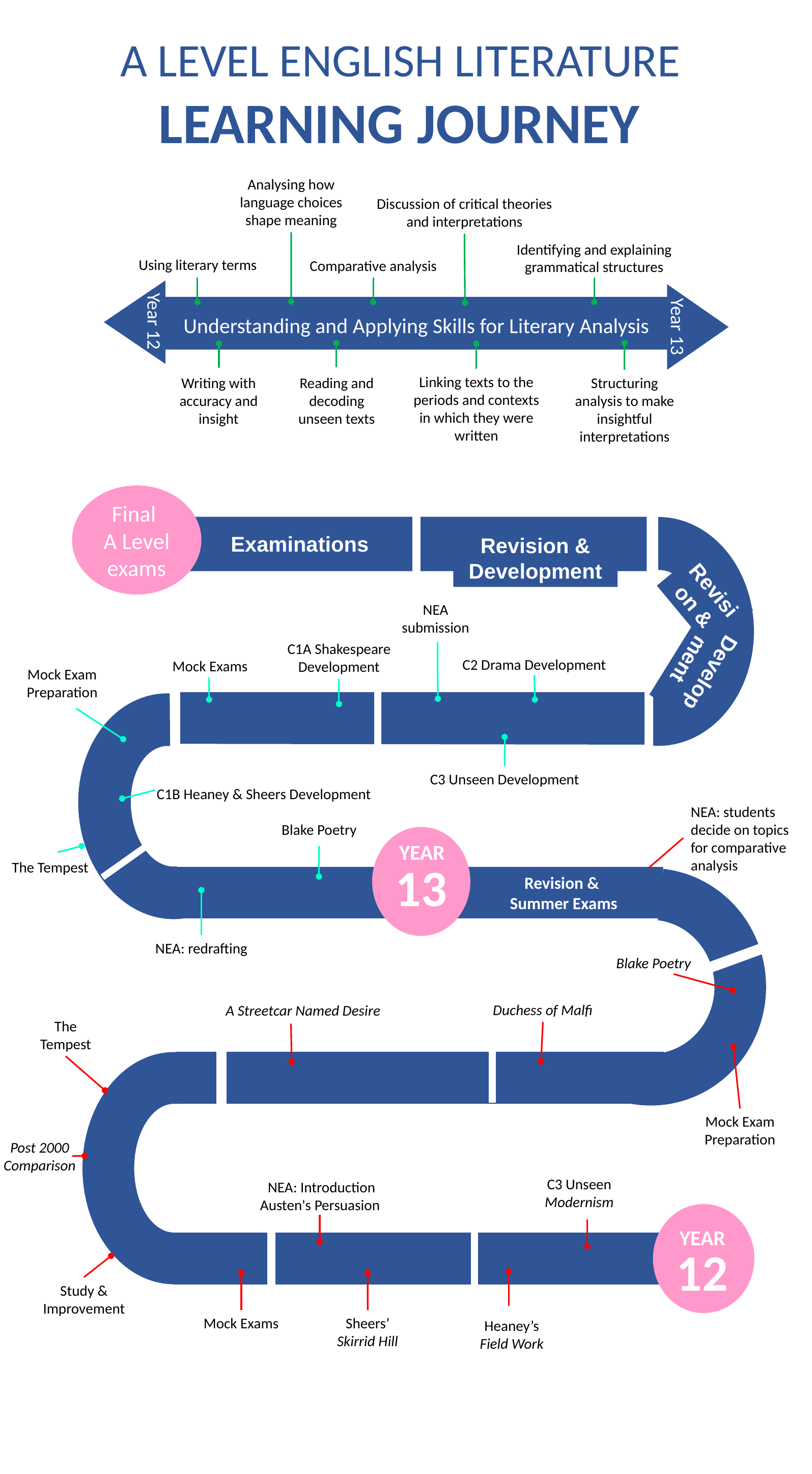

A LEVEL ENGLISH LITERATURE
LEARNING JOURNEY
Analysing how language choices shape meaning
Discussion of critical theories and interpretations
Identifying and explaining grammatical structures
Using literary terms
Comparative analysis

Understanding and Applying Skills for Literary Analysis
Year 12
Year 13
Linking texts to the periods and contexts in which they were written
Writing with accuracy and insight
Reading and decoding unseen texts
Structuring analysis to make insightful interpretations
Final
A Level exams

Examinations
Revision & Development

Revision &
NEA submission
C1A Shakespeare Development
C2 Drama Development
Mock Exams
Development
Mock Exam Preparation

C3 Unseen Development
C1B Heaney & Sheers Development
NEA: students decide on topics for comparative analysis
Blake Poetry

YEAR
13
The Tempest

Revision &
Summer Exams

NEA: redrafting
Blake Poetry

Duchess of Malfi
A Streetcar Named Desire
The Tempest

Mock Exam Preparation
Post 2000 Comparison
C3 Unseen
Modernism
NEA: Introduction
Austen's Persuasion

YEAR

12
Study & Improvement
Mock Exams
Sheers’ Skirrid Hill
Heaney’s Field Work